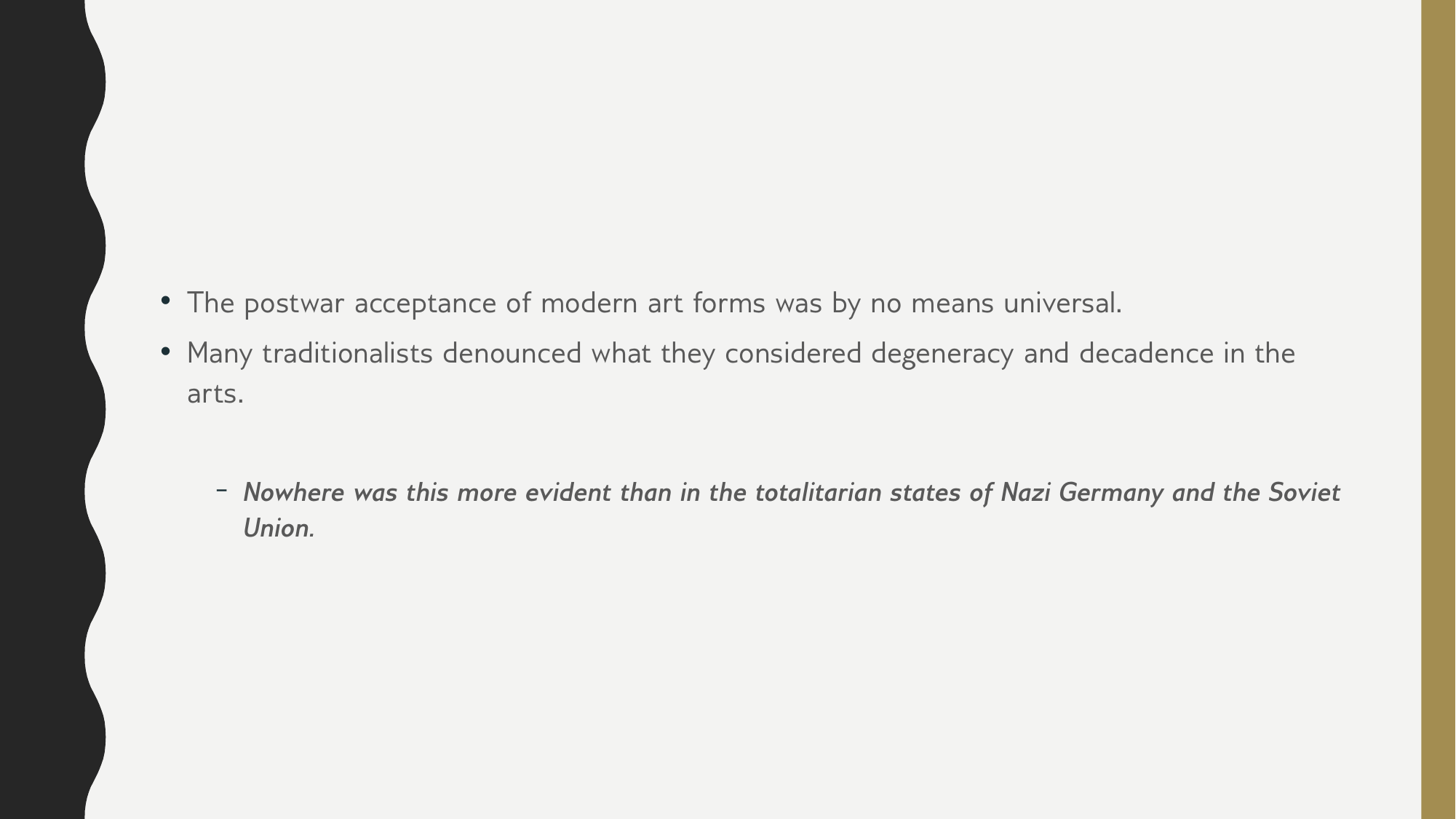

#
The postwar acceptance of modern art forms was by no means universal.
Many traditionalists denounced what they considered degeneracy and decadence in the arts.

Nowhere was this more evident than in the totalitarian states of Nazi Germany and the Soviet Union.